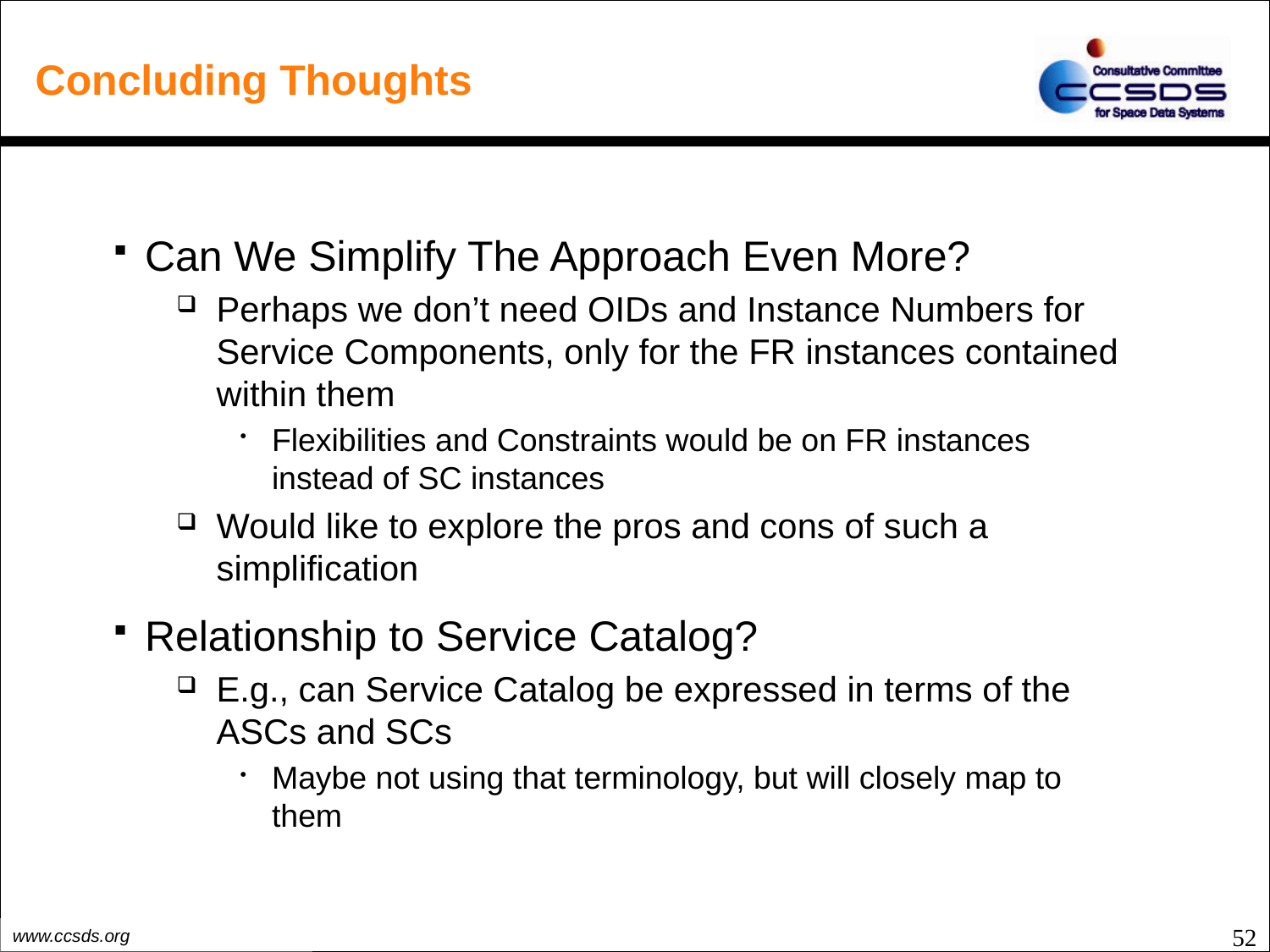

# Concluding Thoughts
Can We Simplify The Approach Even More?
Perhaps we don’t need OIDs and Instance Numbers for Service Components, only for the FR instances contained within them
Flexibilities and Constraints would be on FR instances instead of SC instances
Would like to explore the pros and cons of such a simplification
Relationship to Service Catalog?
E.g., can Service Catalog be expressed in terms of the ASCs and SCs
Maybe not using that terminology, but will closely map to them
52